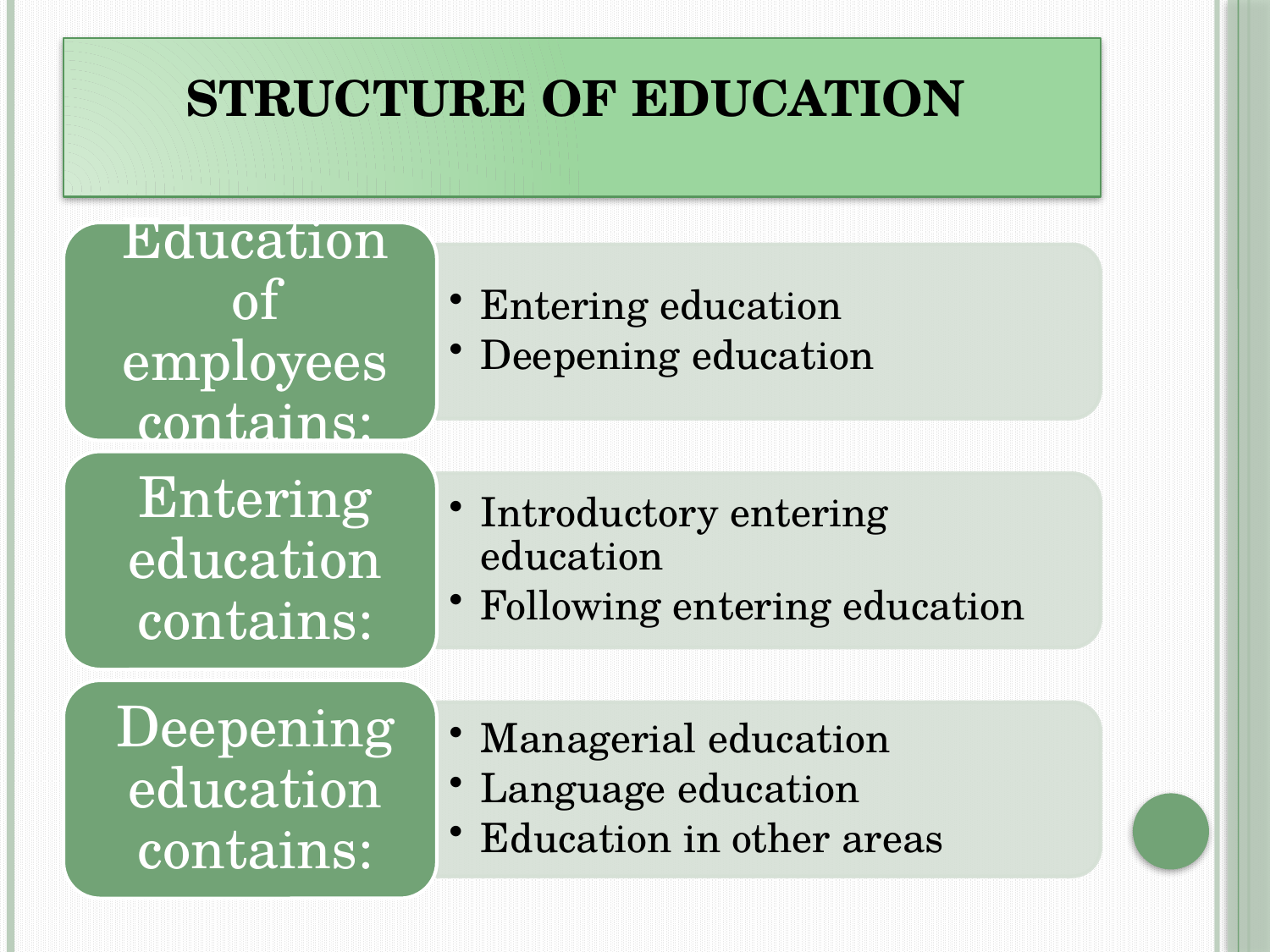

# Structure of education
Entering education
Deepening education
Education of employees contains:
Introductory entering education
Following entering education
Entering education contains:
Managerial education
Language education
Education in other areas
Deepening education contains: